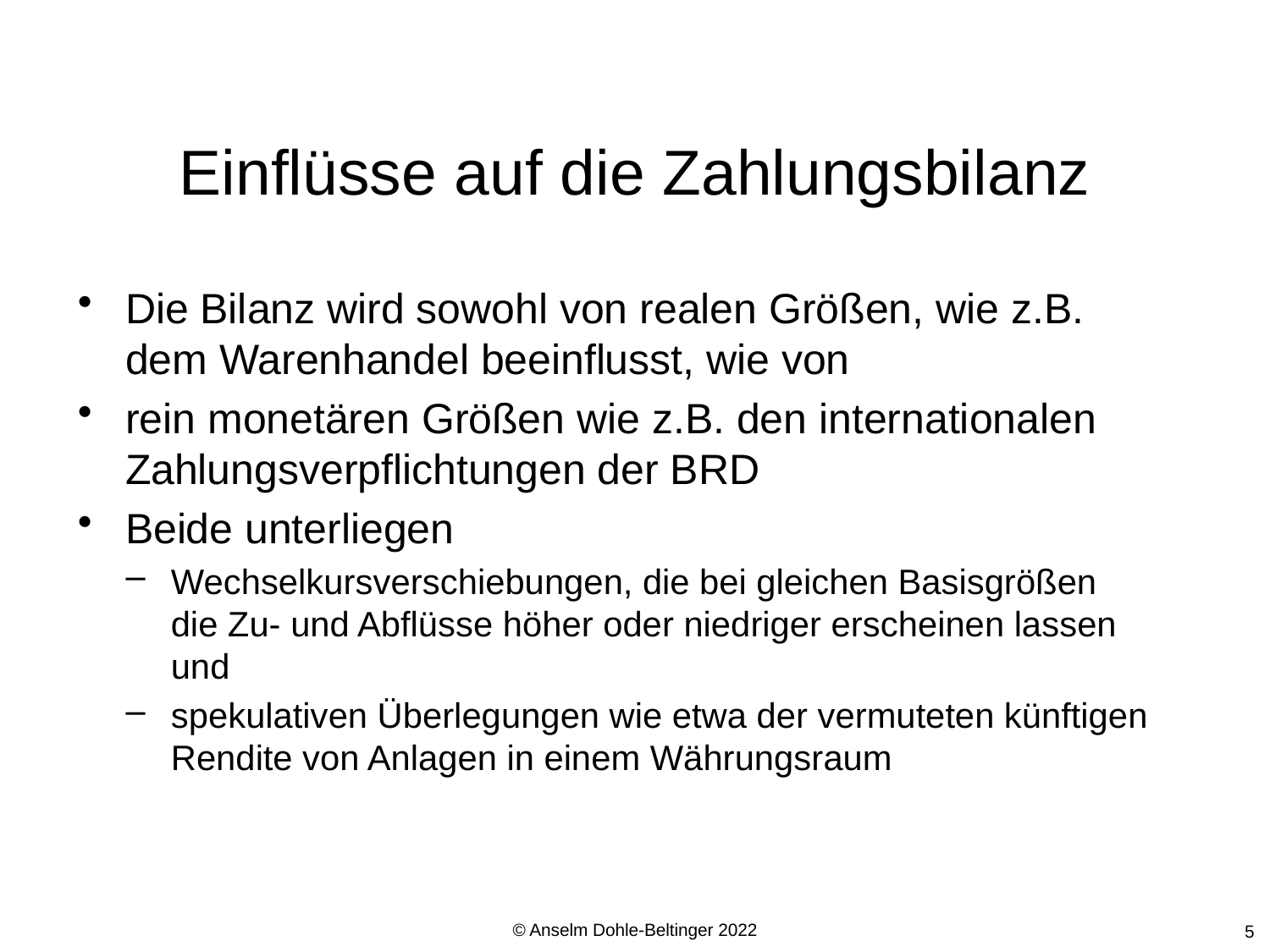

# Einflüsse auf die Zahlungsbilanz
Die Bilanz wird sowohl von realen Größen, wie z.B. dem Warenhandel beeinflusst, wie von
rein monetären Größen wie z.B. den internationalen Zahlungsverpflichtungen der BRD
Beide unterliegen
Wechselkursverschiebungen, die bei gleichen Basisgrößen die Zu- und Abflüsse höher oder niedriger erscheinen lassen und
spekulativen Überlegungen wie etwa der vermuteten künftigen Rendite von Anlagen in einem Währungsraum
© Anselm Dohle-Beltinger 2022
5